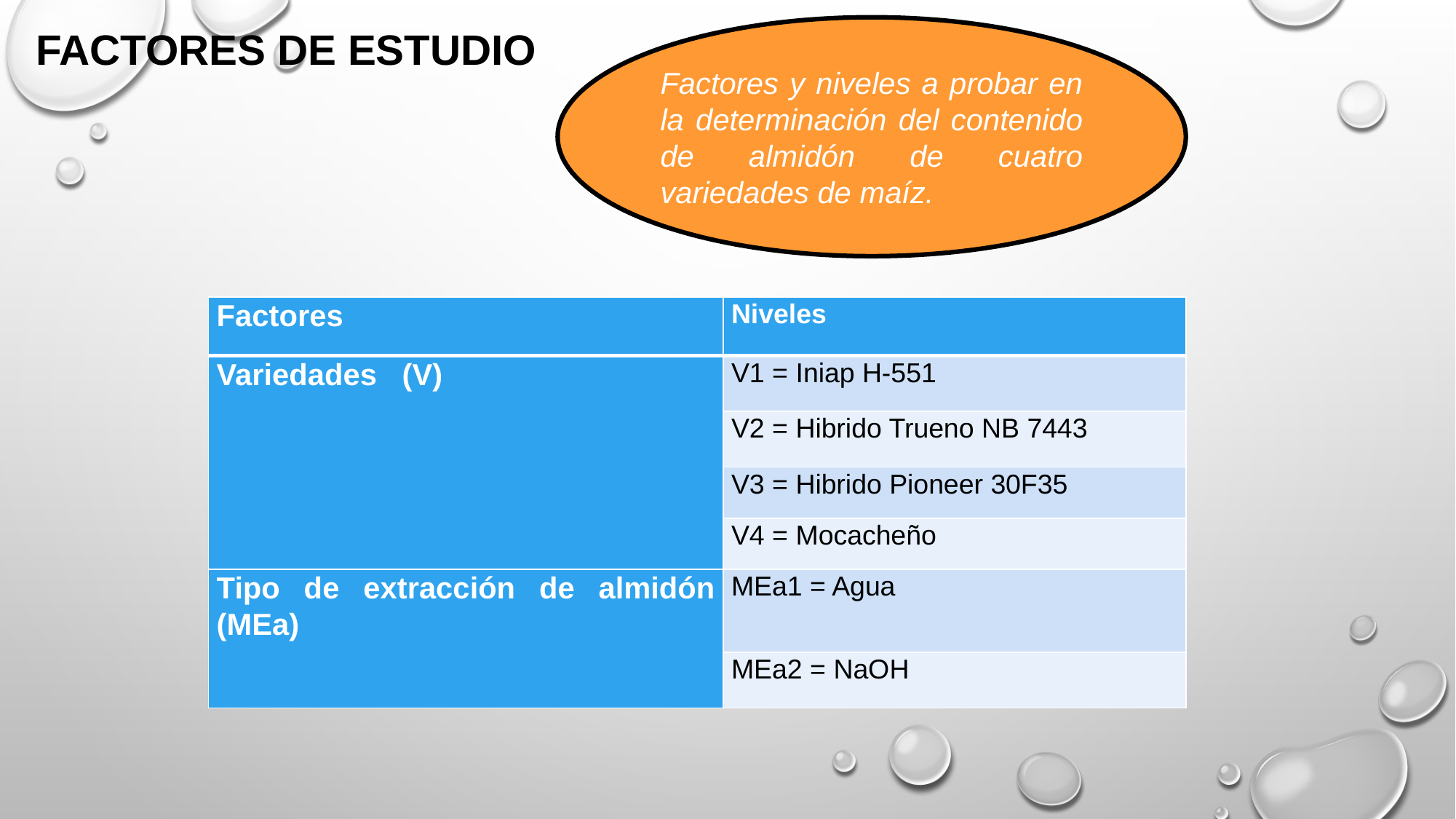

FACTORES DE ESTUDIO
Factores y niveles a probar en la determinación del contenido de almidón de cuatro variedades de maíz.
| Factores | Niveles |
| --- | --- |
| Variedades (V) | V1 = Iniap H-551 |
|  | V2 = Hibrido Trueno NB 7443 |
|  | V3 = Hibrido Pioneer 30F35 |
|  | V4 = Mocacheño |
| Tipo de extracción de almidón (MEa) | MEa1 = Agua |
|  | MEa2 = NaOH |